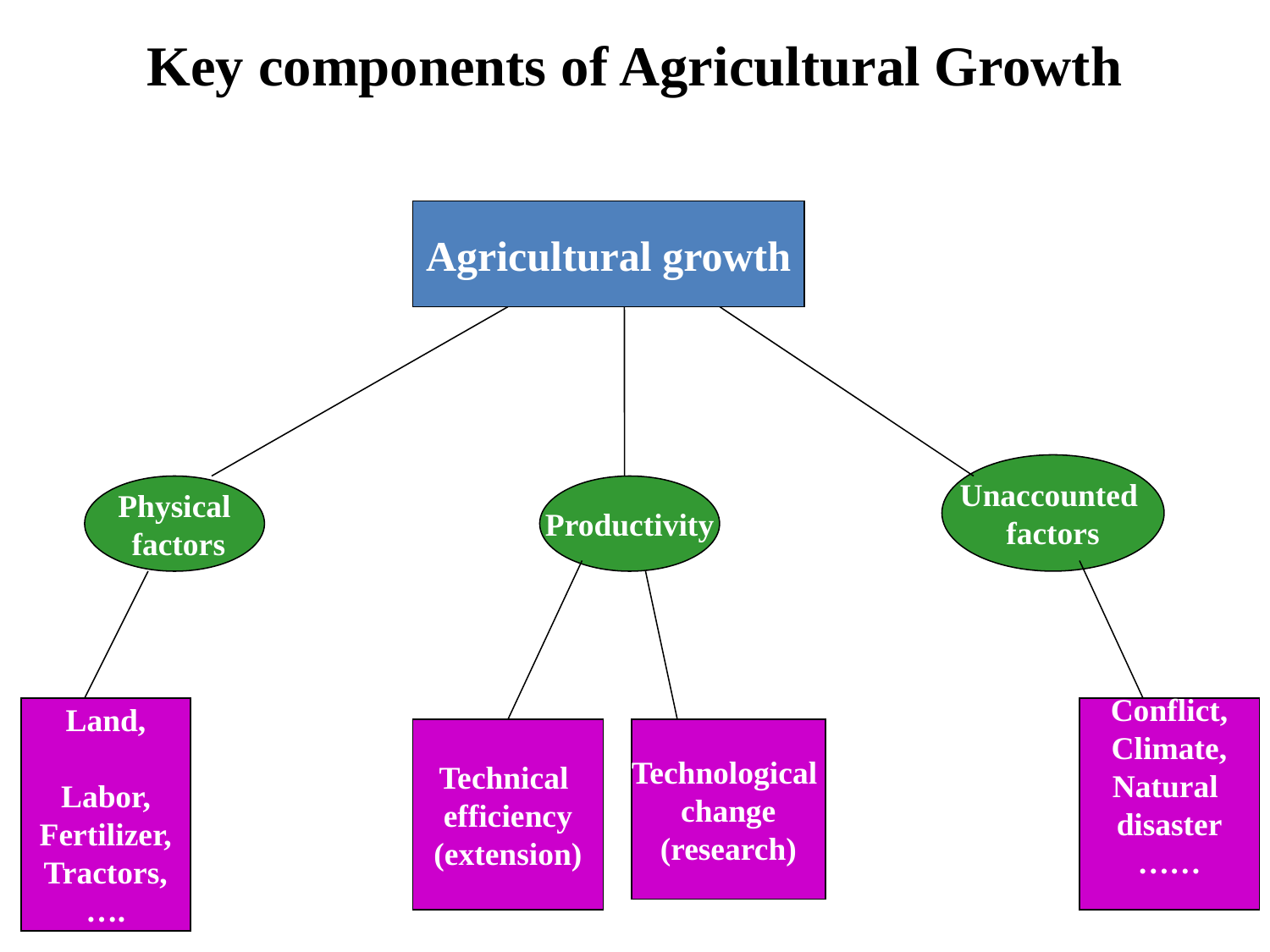

Key components of Agricultural Growth
Agricultural growth

Unaccounted
factors
Physical
 factors
Productivity

Land,

Labor,
Fertilizer,
Tractors,
….
Conflict,
Climate,
Natural
disaster
……

Technical
efficiency
(extension)
Technological
change
(research)